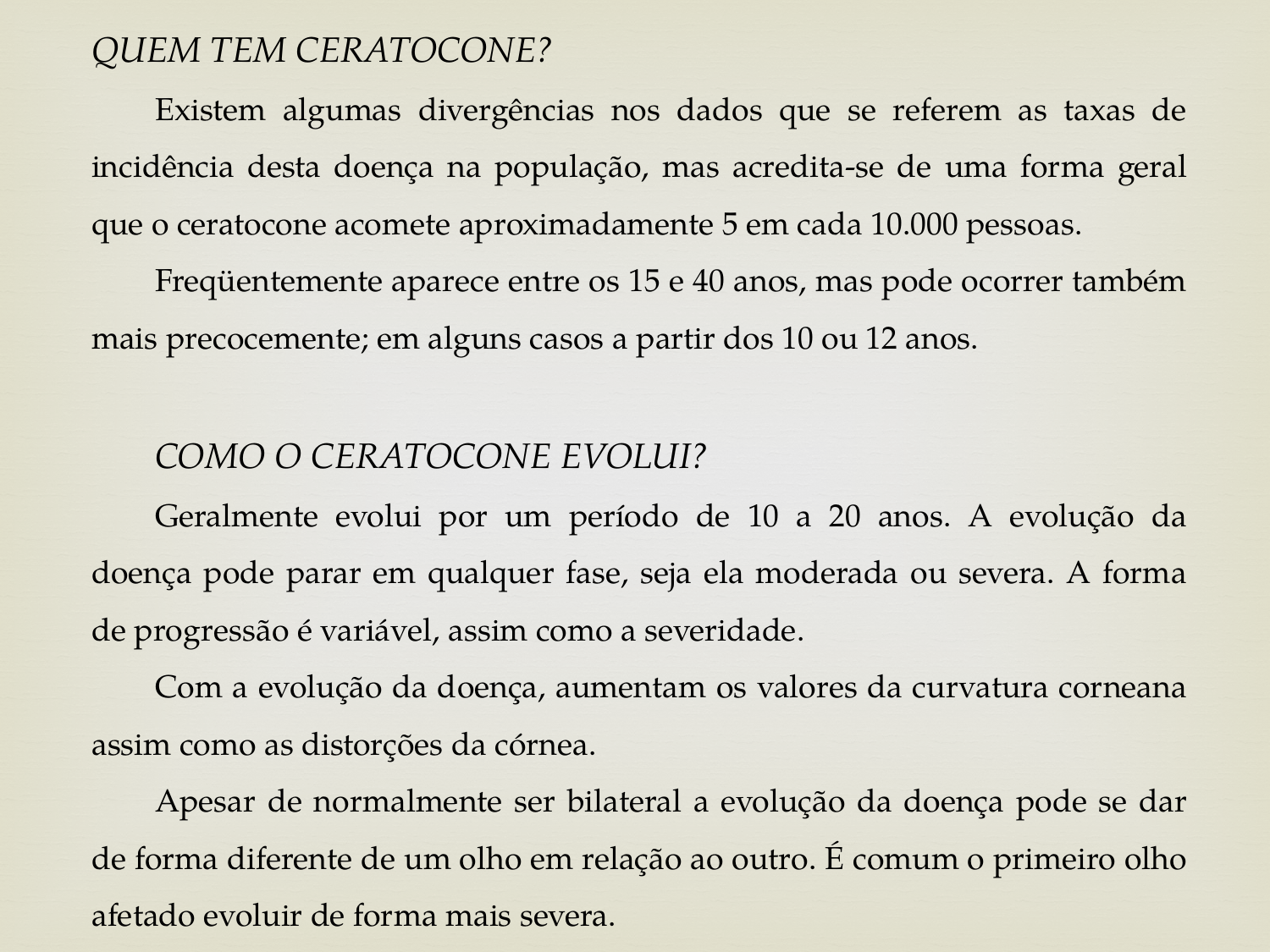

QUEM TEM CERATOCONE?
Existem algumas divergências nos dados que se referem as taxas de incidência desta doença na população, mas acredita-se de uma forma geral que o ceratocone acomete aproximadamente 5 em cada 10.000 pessoas.
Freqüentemente aparece entre os 15 e 40 anos, mas pode ocorrer também mais precocemente; em alguns casos a partir dos 10 ou 12 anos.

COMO O CERATOCONE EVOLUI?
Geralmente evolui por um período de 10 a 20 anos. A evolução da doença pode parar em qualquer fase, seja ela moderada ou severa. A forma de progressão é variável, assim como a severidade.
Com a evolução da doença, aumentam os valores da curvatura corneana assim como as distorções da córnea.
Apesar de normalmente ser bilateral a evolução da doença pode se dar de forma diferente de um olho em relação ao outro. É comum o primeiro olho afetado evoluir de forma mais severa.